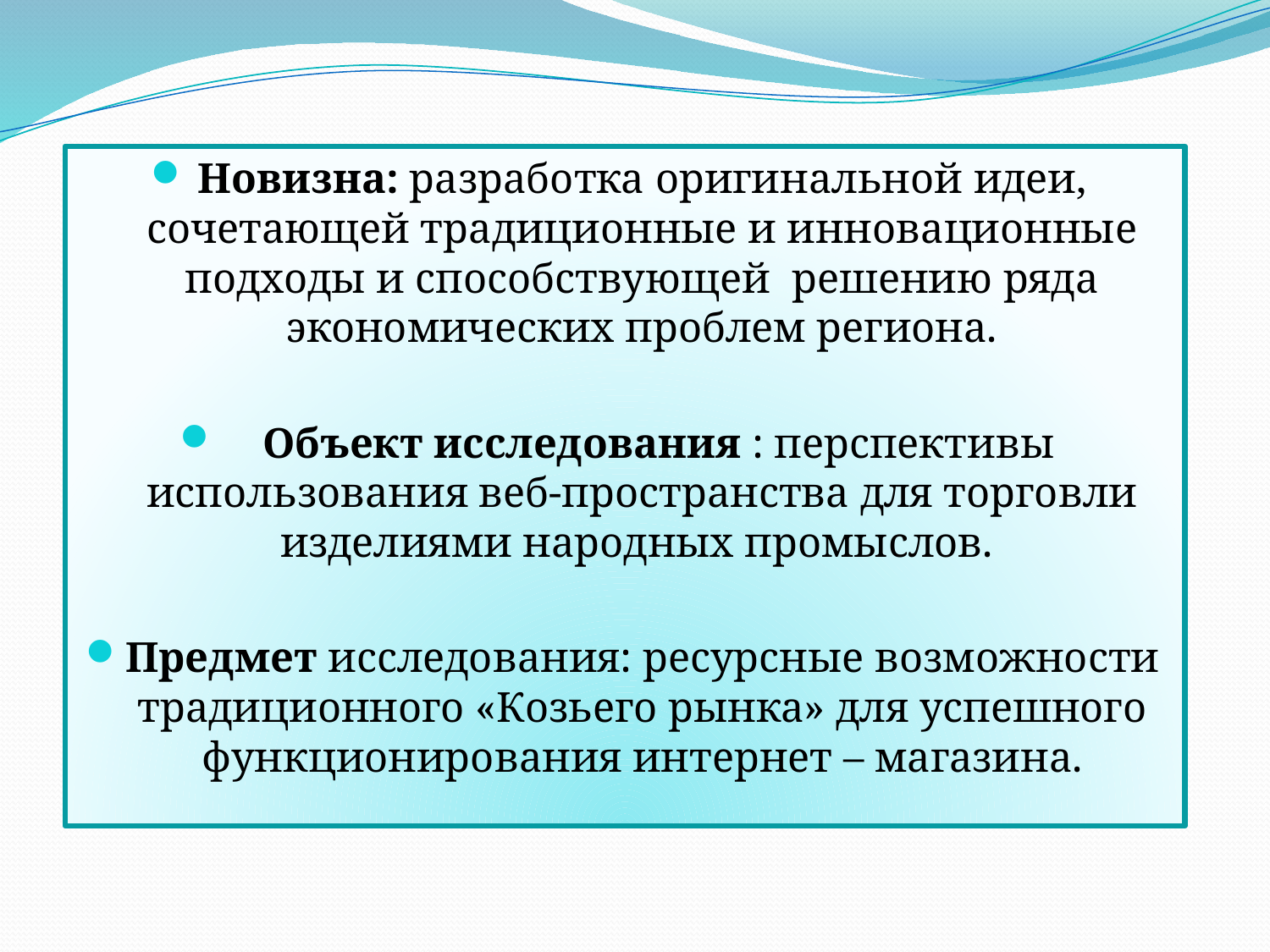

Новизна: разработка оригинальной идеи, сочетающей традиционные и инновационные подходы и способствующей  решению ряда экономических проблем региона.

   Объект исследования : перспективы использования веб-пространства для торговли изделиями народных промыслов.

Предмет исследования: ресурсные возможности традиционного «Козьего рынка» для успешного функционирования интернет – магазина.